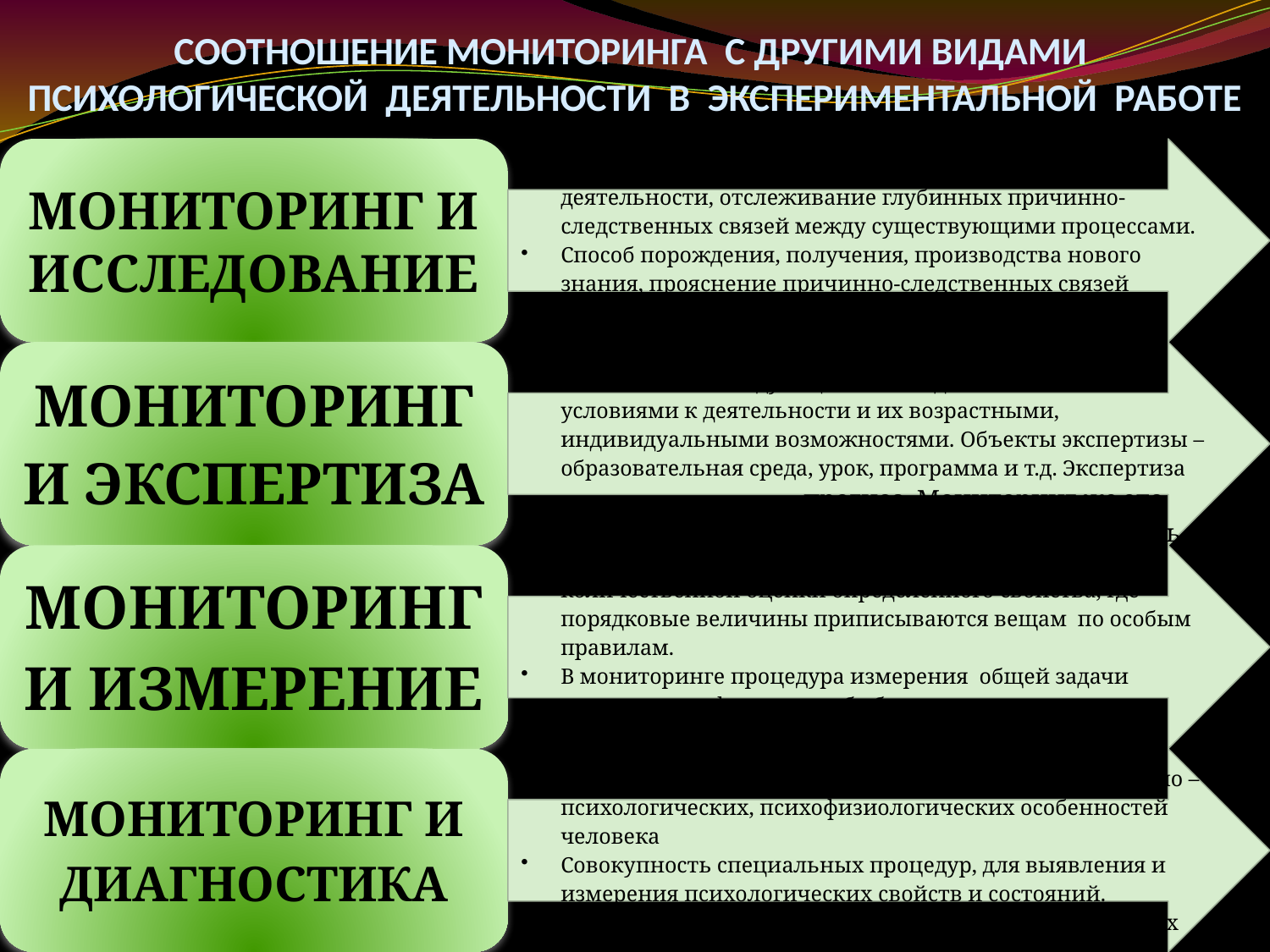

# СООТНОШЕНИЕ МОНИТОРИНГА  С ДРУГИМИ ВИДАМИ  ПСИХОЛОГИЧЕСКОЙ  ДЕЯТЕЛЬНОСТИ  В  ЭКСПЕРИМЕНТАЛЬНОЙ  РАБОТЕ
МОНИТОРИНГ И ИССЛЕДОВАНИЕ
Получение информации о качестве осуществляемой деятельности, отслеживание глубинных причинно-следственных связей между существующими процессами.
Способ порождения, получения, производства нового знания, прояснение причинно-следственных связей между процессами и явлениями.
МОНИТОРИНГ И ДИАГНОСТИКА
Диагностика:
МОНИТОРИНГ И ИЗМЕРЕНИЕ
МОНИТОРИНГ И ЭКСПЕРТИЗА
Измерение- это процедура  качественной и количественной оценки определенного свойства, где порядковые величины приписываются вещам  по особым правилам.
В мониторинге процедура измерения  общей задачи  получения информации об объекте предпочитается измерение как шкалирование.
деятельность по выявлению и изучению индивидуально – психологических, психофизиологических особенностей человека
Совокупность специальных процедур, для выявления и измерения психологических свойств и состояний.